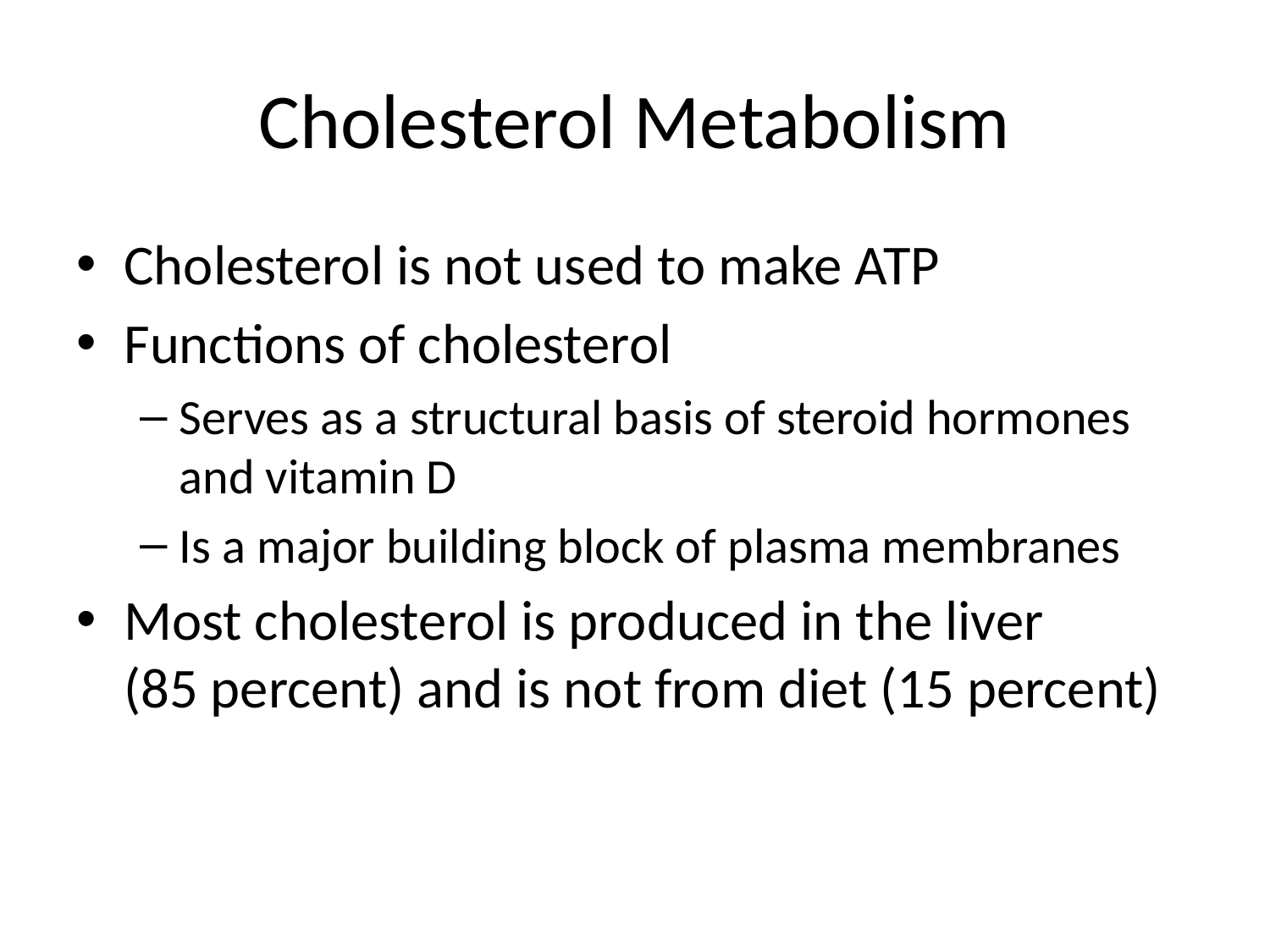

# Cholesterol Metabolism
Cholesterol is not used to make ATP
Functions of cholesterol
Serves as a structural basis of steroid hormones and vitamin D
Is a major building block of plasma membranes
Most cholesterol is produced in the liver
(85 percent) and is not from diet (15 percent)